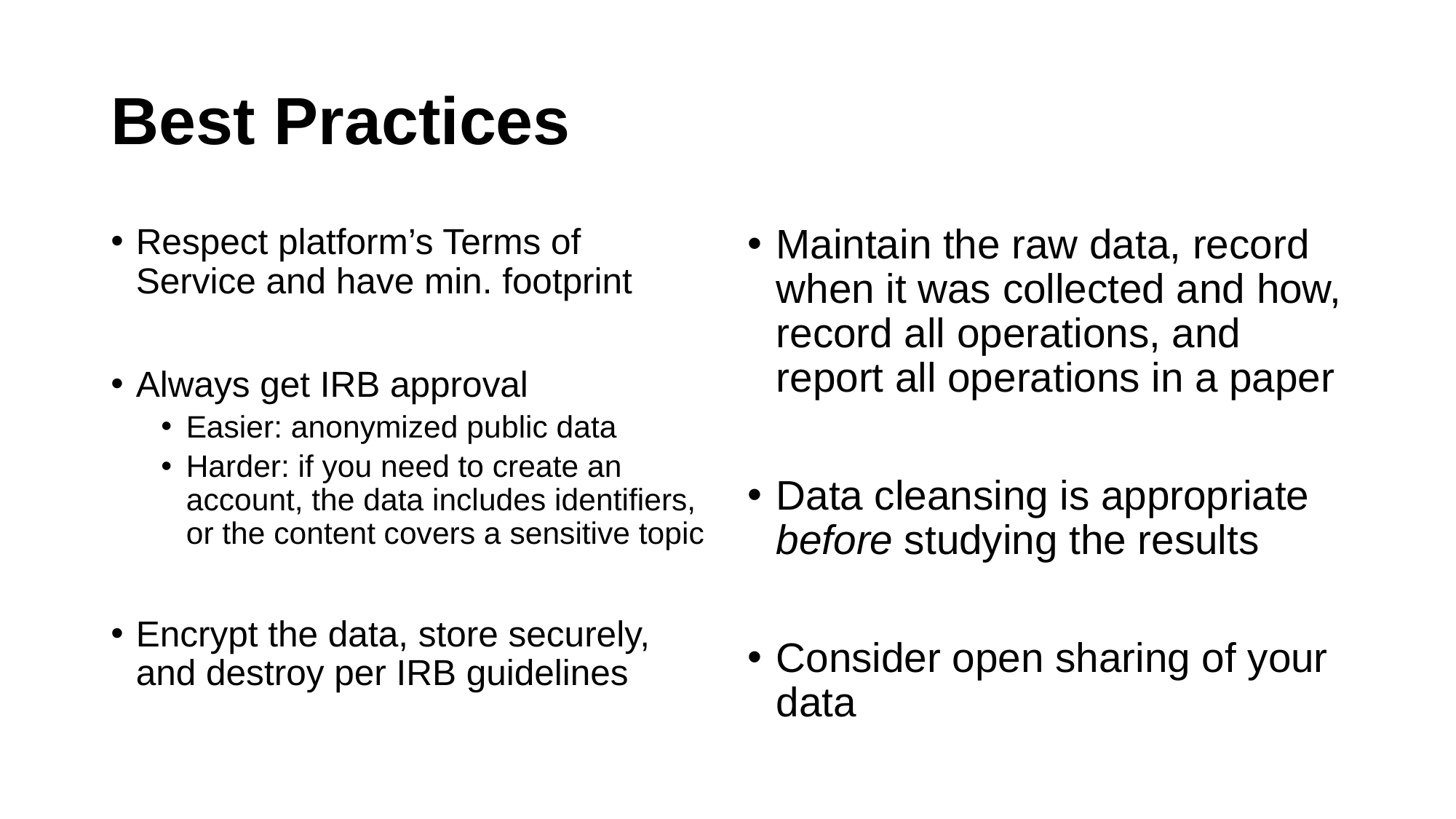

# Best Practices
Respect platform’s Terms of Service and have min. footprint

Always get IRB approval
Easier: anonymized public data
Harder: if you need to create an account, the data includes identifiers, or the content covers a sensitive topic

Encrypt the data, store securely, and destroy per IRB guidelines

Maintain the raw data, record when it was collected and how, record all operations, and report all operations in a paper

Data cleansing is appropriate before studying the results

Consider open sharing of your data